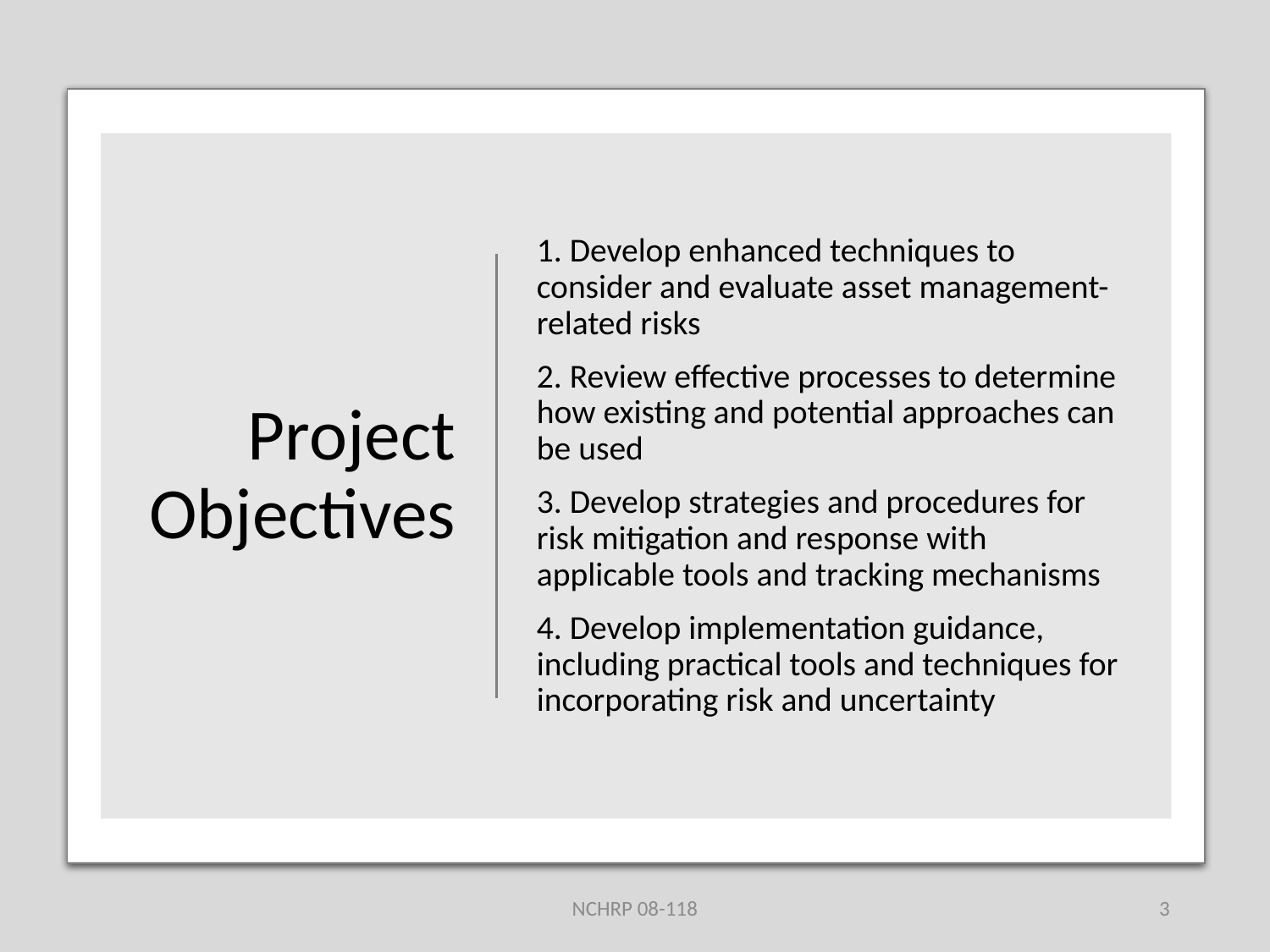

# Project Objectives
1. Develop enhanced techniques to consider and evaluate asset management-related risks
2. Review effective processes to determine how existing and potential approaches can be used
3. Develop strategies and procedures for risk mitigation and response with applicable tools and tracking mechanisms
4. Develop implementation guidance, including practical tools and techniques for incorporating risk and uncertainty
NCHRP 08-118
3